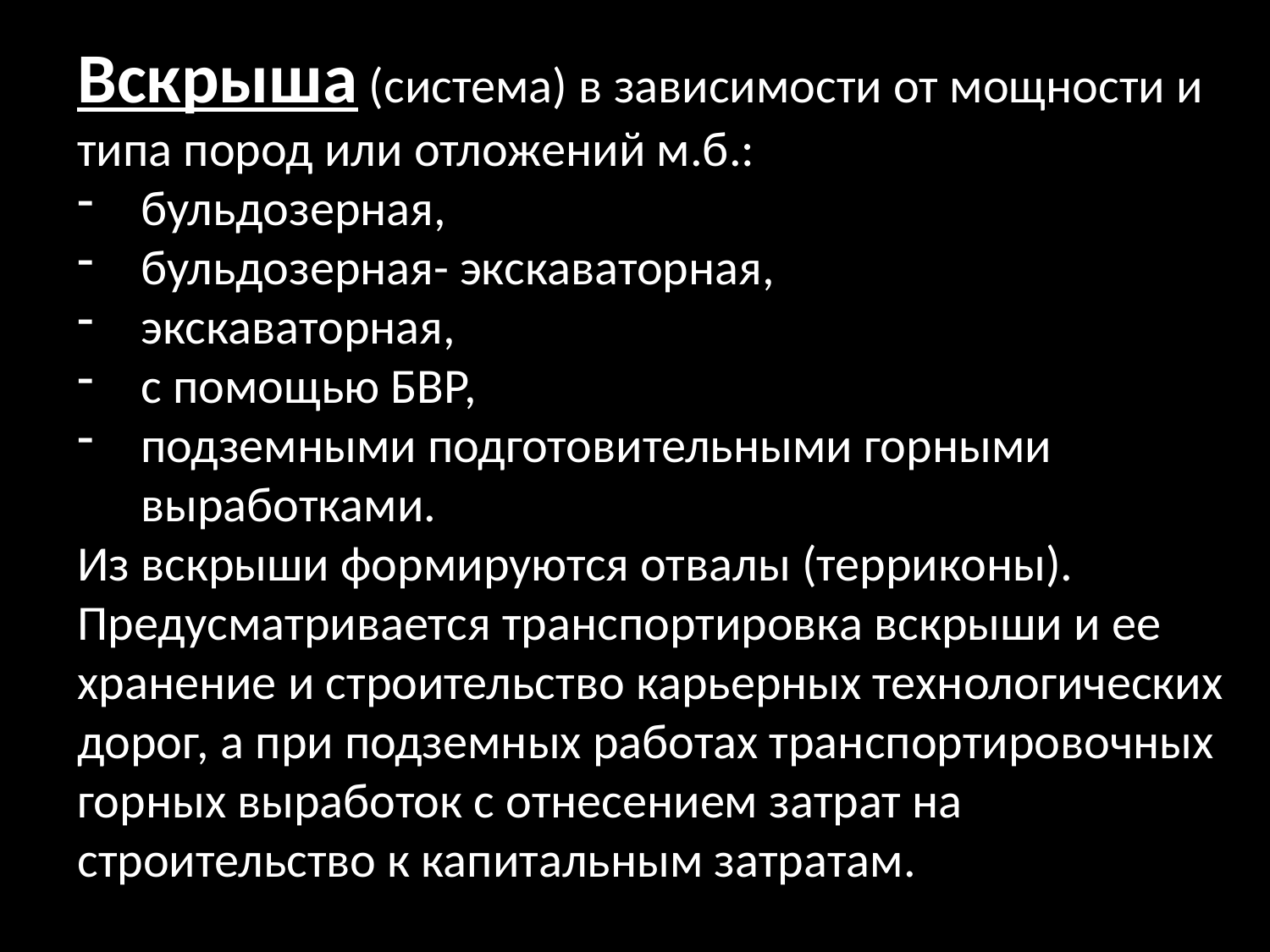

Вскрыша (система) в зависимости от мощности и типа пород или отложений м.б.:
бульдозерная,
бульдозерная- экскаваторная,
экскаваторная,
с помощью БВР,
подземными подготовительными горными выработками.
Из вскрыши формируются отвалы (терриконы). Предусматривается транспортировка вскрыши и ее хранение и строительство карьерных технологических дорог, а при подземных работах транспортировочных горных выработок с отнесением затрат на строительство к капитальным затратам.